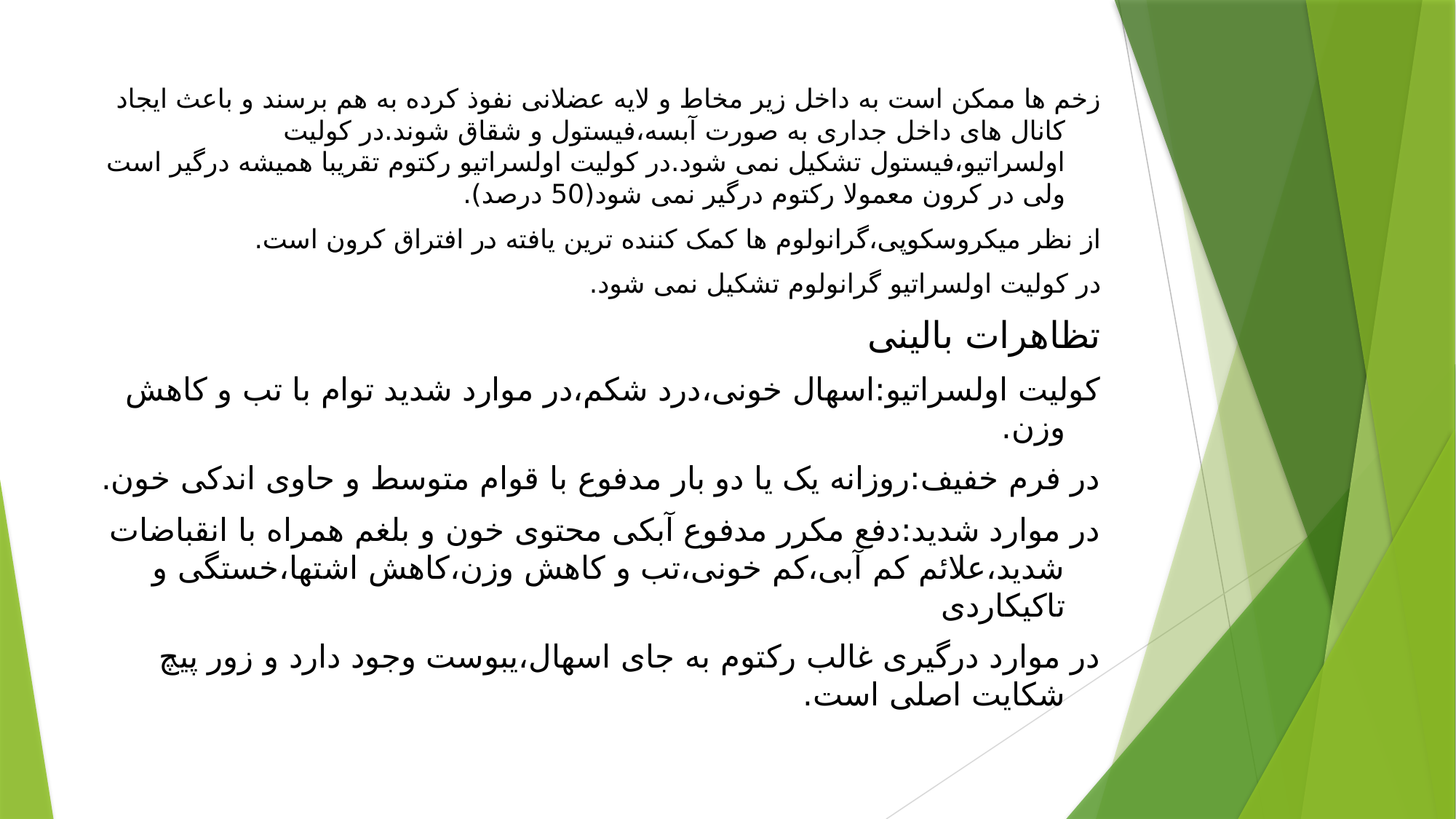

زخم ها ممکن است به داخل زیر مخاط و لایه عضلانی نفوذ کرده به هم برسند و باعث ایجاد کانال های داخل جداری به صورت آبسه،فیستول و شقاق شوند.در کولیت اولسراتیو،فیستول تشکیل نمی شود.در کولیت اولسراتیو رکتوم تقریبا همیشه درگیر است ولی در کرون معمولا رکتوم درگیر نمی شود(50 درصد).
از نظر میکروسکوپی،گرانولوم ها کمک کننده ترین یافته در افتراق کرون است.
در کولیت اولسراتیو گرانولوم تشکیل نمی شود.
تظاهرات بالینی
کولیت اولسراتیو:اسهال خونی،درد شکم،در موارد شدید توام با تب و کاهش وزن.
در فرم خفیف:روزانه یک یا دو بار مدفوع با قوام متوسط و حاوی اندکی خون.
در موارد شدید:دفع مکرر مدفوع آبکی محتوی خون و بلغم همراه با انقباضات شدید،علائم کم آبی،کم خونی،تب و کاهش وزن،کاهش اشتها،خستگی و تاکیکاردی
در موارد درگیری غالب رکتوم به جای اسهال،یبوست وجود دارد و زور پیچ شکایت اصلی است.